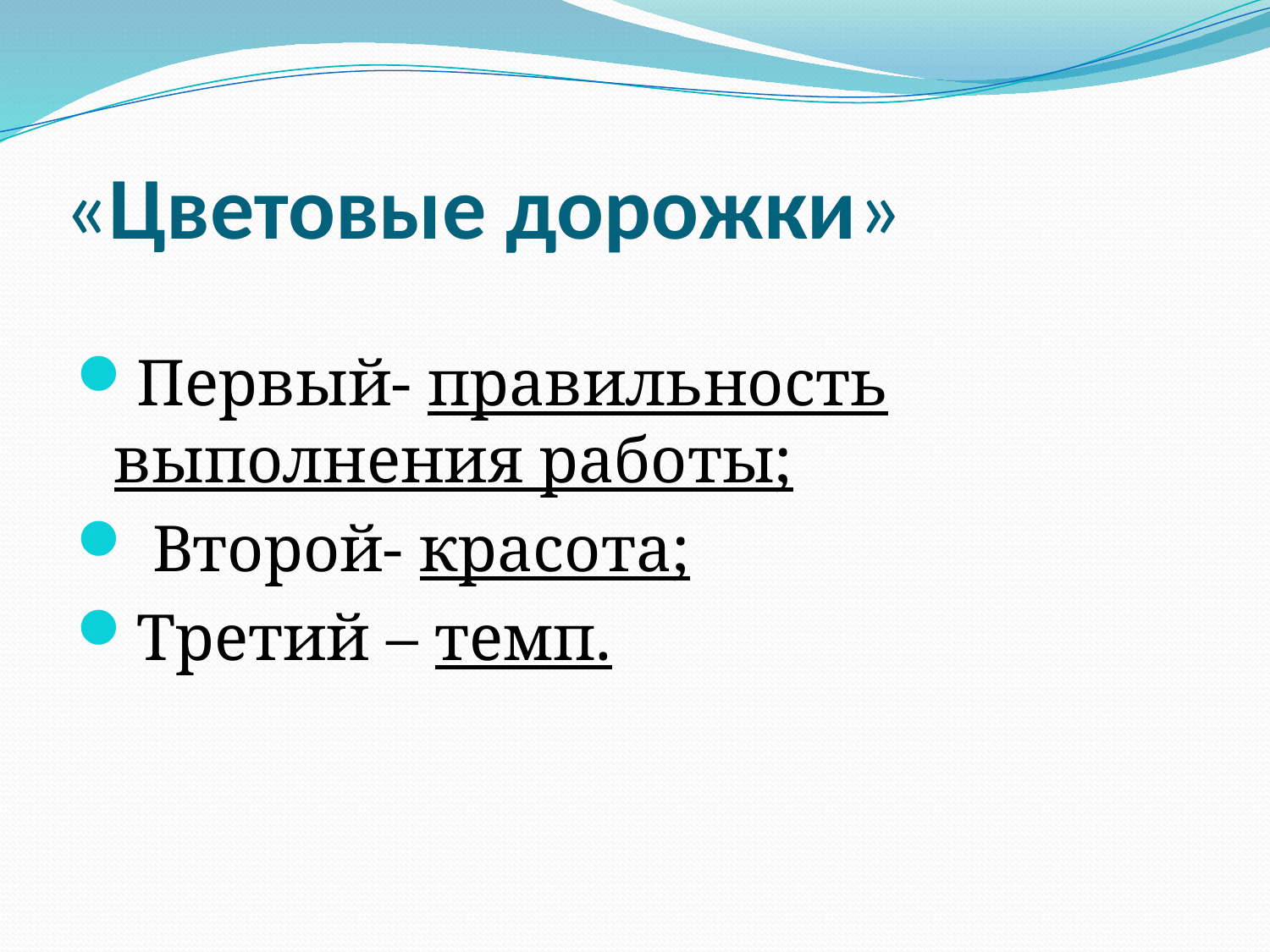

# «Цветовые дорожки»

Первый- правильность выполнения работы;
 Второй- красота;
Третий – темп.